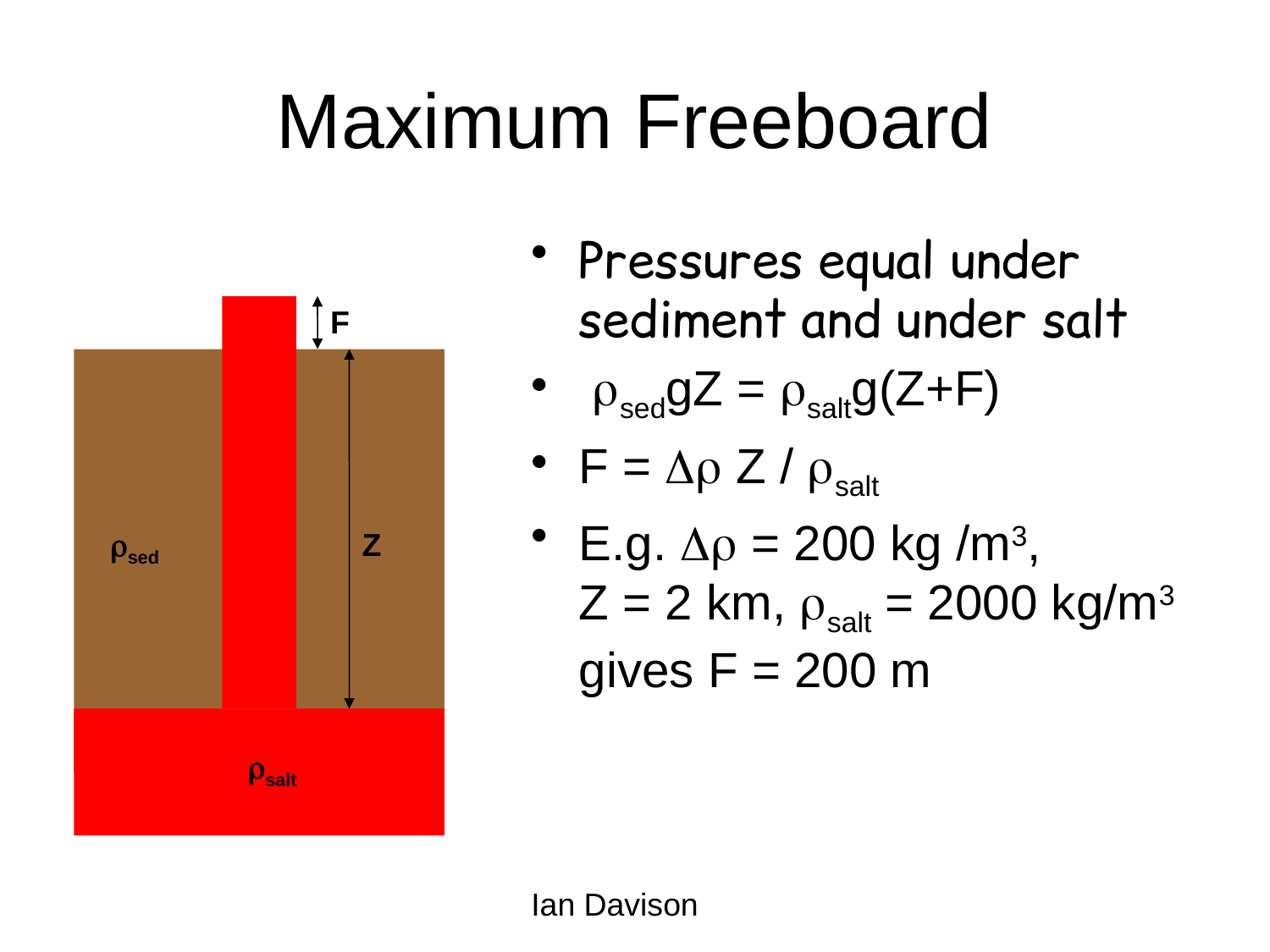

# Maximum Freeboard
Pressures equal under sediment and under salt
 ρsedgZ = ρsaltg(Z+F)
F = Δρ Z / ρsalt
E.g. Δρ = 200 kg /m3,         Z = 2 km, ρsalt = 2000 kg/m3 gives F = 200 m

F

ρsed
Z

ρsalt
Ian Davison